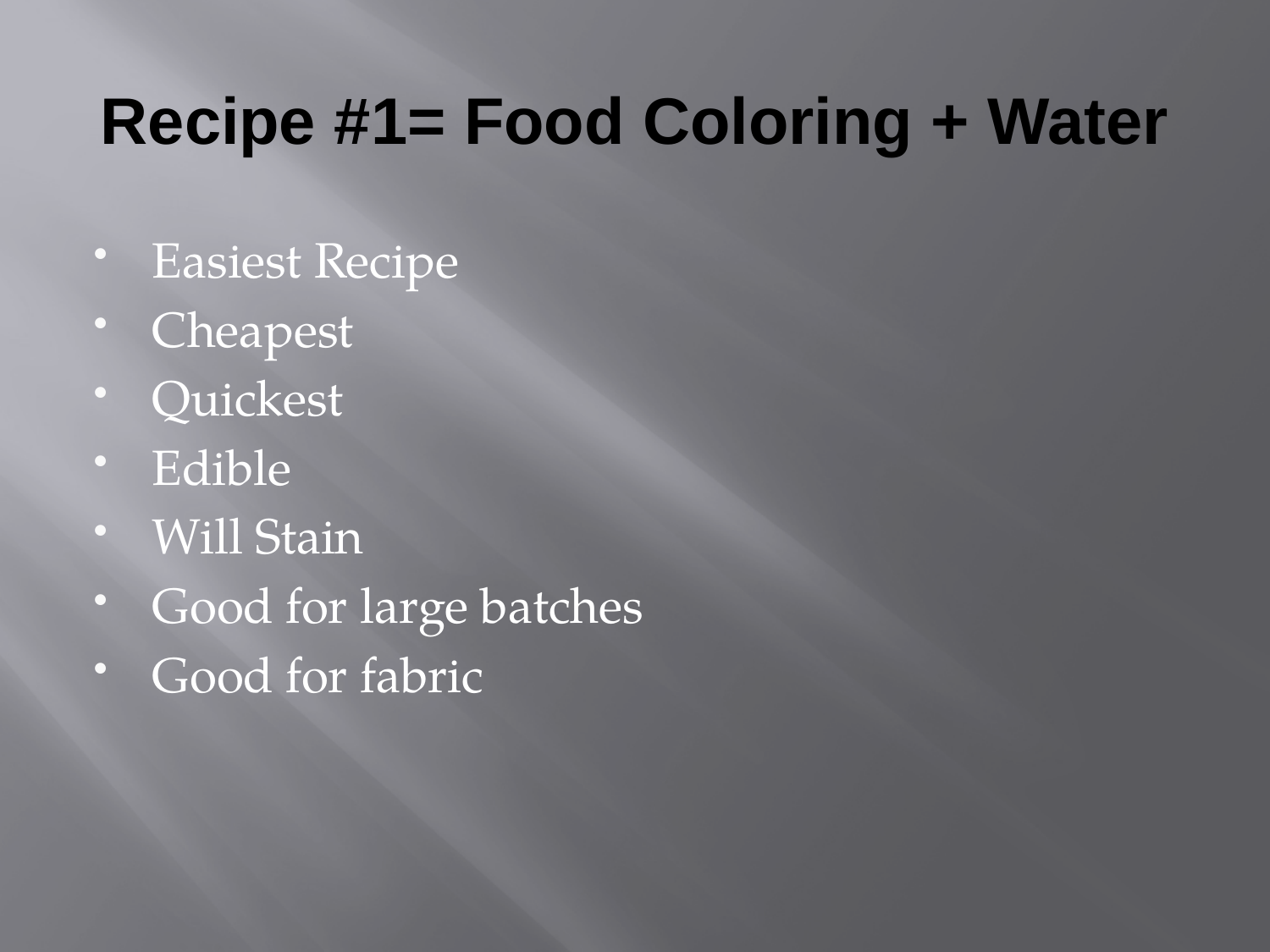

# Recipe #1= Food Coloring + Water
Easiest Recipe
Cheapest
Quickest
Edible
Will Stain
Good for large batches
Good for fabric